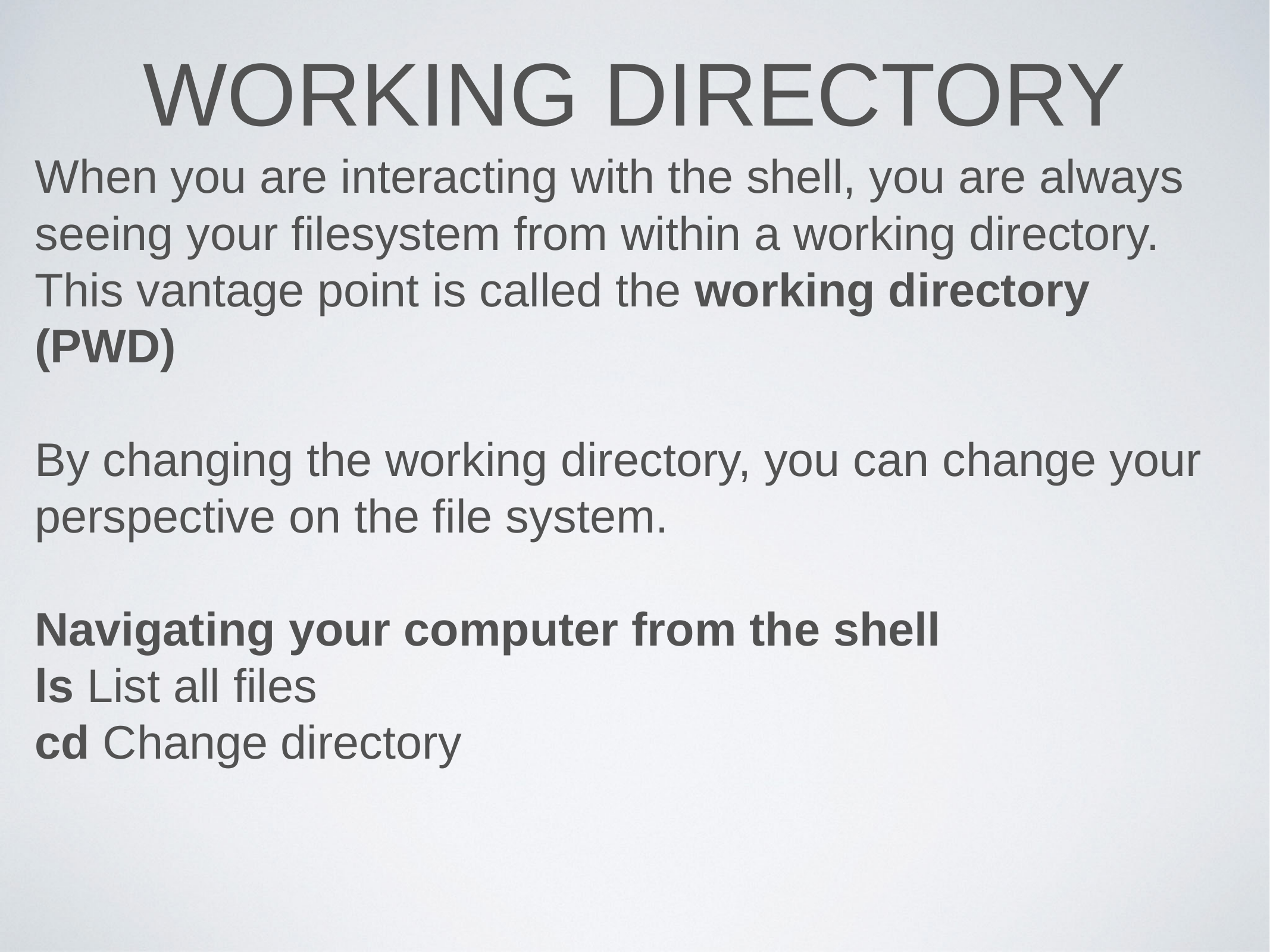

# WOrking directory
When you are interacting with the shell, you are always seeing your filesystem from within a working directory. This vantage point is called the working directory (PWD)

By changing the working directory, you can change your perspective on the file system.

Navigating your computer from the shell
ls List all files
cd Change directory